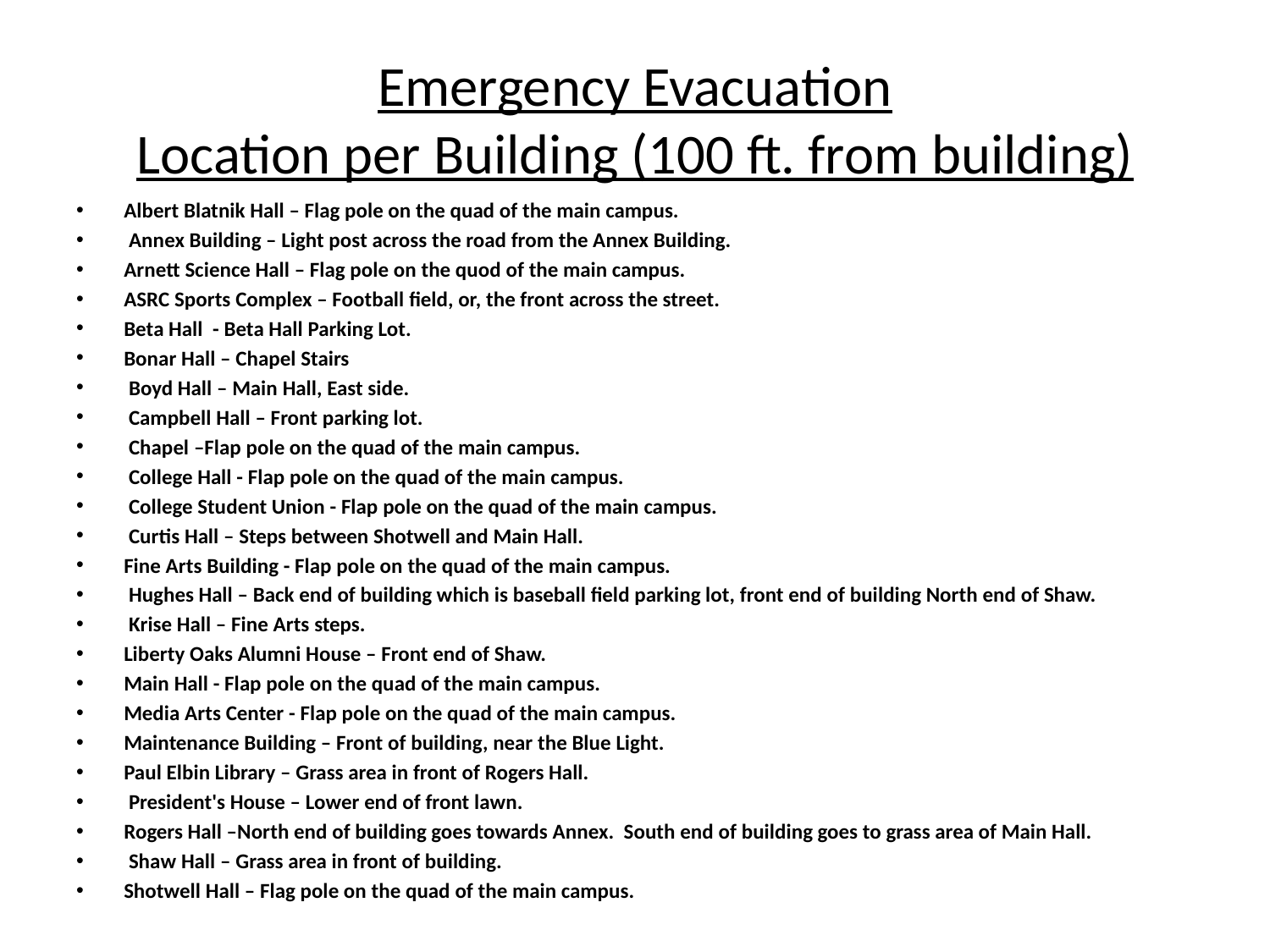

# Emergency Evacuation Location per Building (100 ft. from building)
Albert Blatnik Hall – Flag pole on the quad of the main campus.
 Annex Building – Light post across the road from the Annex Building.
Arnett Science Hall – Flag pole on the quod of the main campus.
ASRC Sports Complex – Football field, or, the front across the street.
Beta Hall  - Beta Hall Parking Lot.
Bonar Hall – Chapel Stairs
 Boyd Hall – Main Hall, East side.
 Campbell Hall – Front parking lot.
 Chapel –Flap pole on the quad of the main campus.
 College Hall - Flap pole on the quad of the main campus.
 College Student Union - Flap pole on the quad of the main campus.
 Curtis Hall – Steps between Shotwell and Main Hall.
Fine Arts Building - Flap pole on the quad of the main campus.
 Hughes Hall – Back end of building which is baseball field parking lot, front end of building North end of Shaw.
 Krise Hall – Fine Arts steps.
Liberty Oaks Alumni House – Front end of Shaw.
Main Hall - Flap pole on the quad of the main campus.
Media Arts Center - Flap pole on the quad of the main campus.
Maintenance Building – Front of building, near the Blue Light.
Paul Elbin Library – Grass area in front of Rogers Hall.
 President's House – Lower end of front lawn.
Rogers Hall –North end of building goes towards Annex.  South end of building goes to grass area of Main Hall.
 Shaw Hall – Grass area in front of building.
Shotwell Hall – Flag pole on the quad of the main campus.